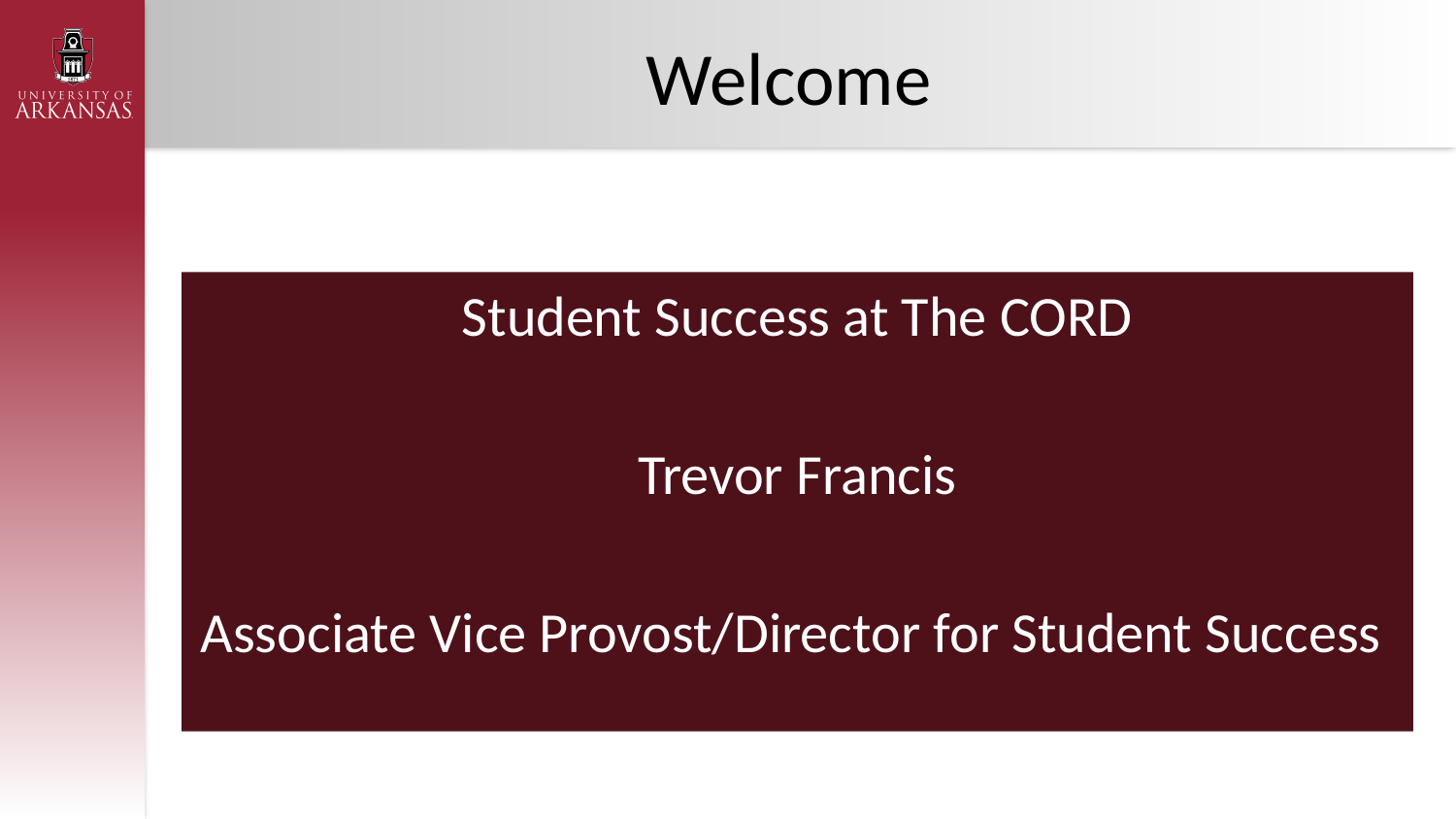

# Welcome
Student Success at The CORD

Trevor Francis

Associate Vice Provost/Director for Student Success